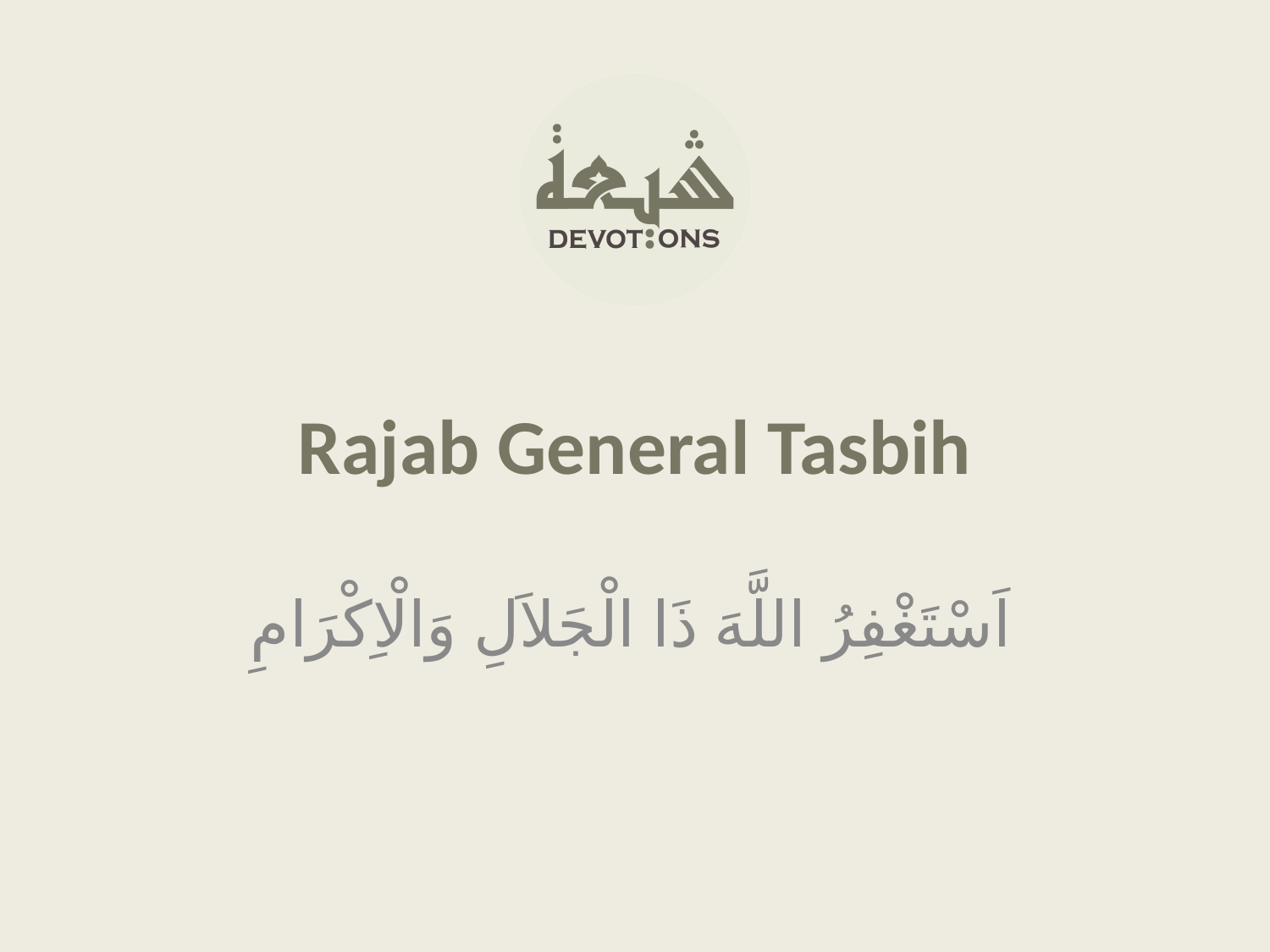

Rajab General Tasbih
اَسْتَغْفِرُ اللَّهَ ذَا الْجَلاَلِ وَالْاِكْرَامِ